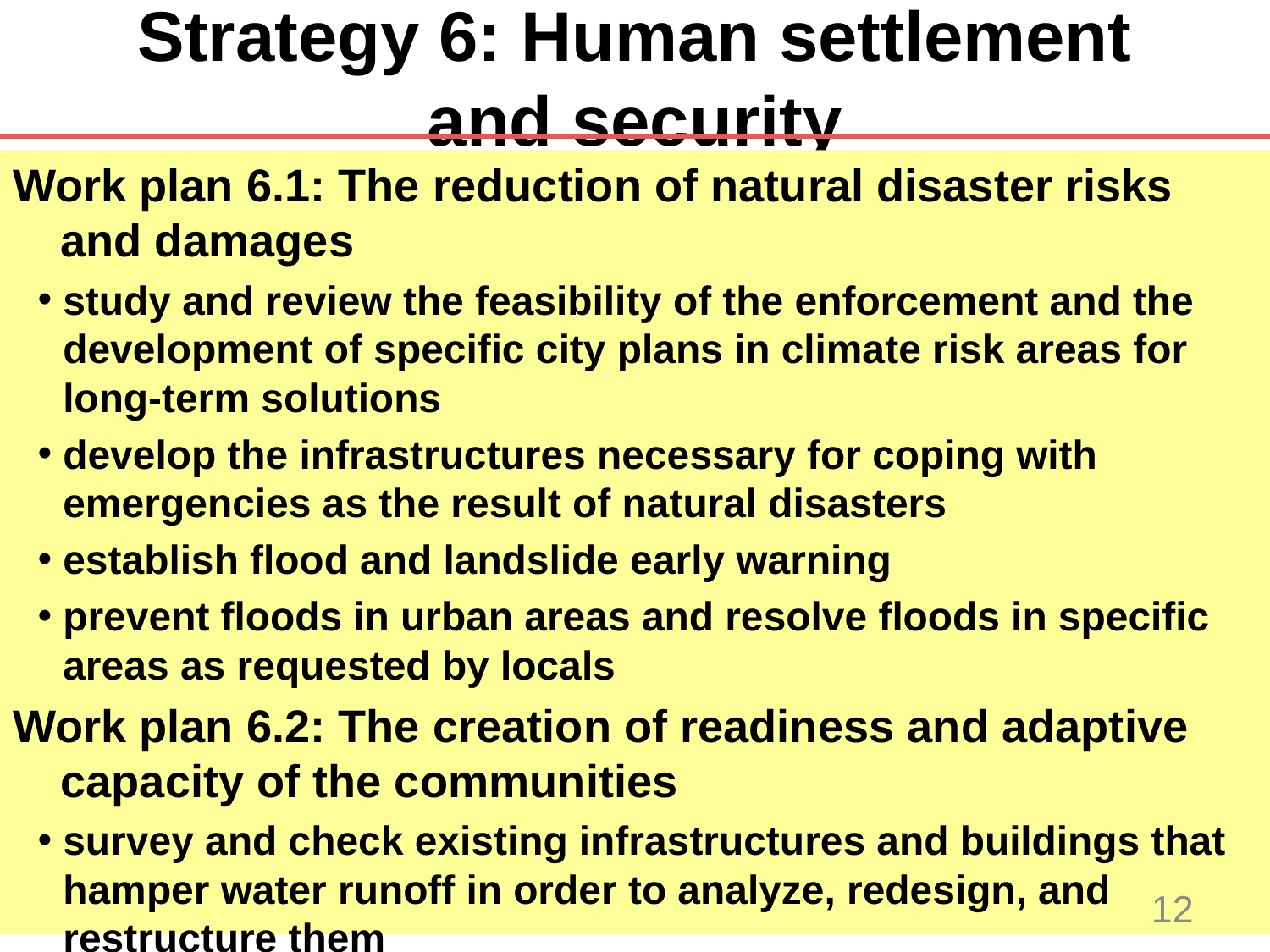

# Strategy 6: Human settlement and security
Work plan 6.1: The reduction of natural disaster risks and damages
study and review the feasibility of the enforcement and the development of specific city plans in climate risk areas for long-term solutions
develop the infrastructures necessary for coping with emergencies as the result of natural disasters
establish flood and landslide early warning
prevent floods in urban areas and resolve floods in specific areas as requested by locals
Work plan 6.2: The creation of readiness and adaptive capacity of the communities
survey and check existing infrastructures and buildings that hamper water runoff in order to analyze, redesign, and restructure them
support and promote the coping capacities of local administrations to be prepared for floods along rivers and tributaries
promote locals to initiate adaptation plans, together with the determination of vision and urban development strategies
12